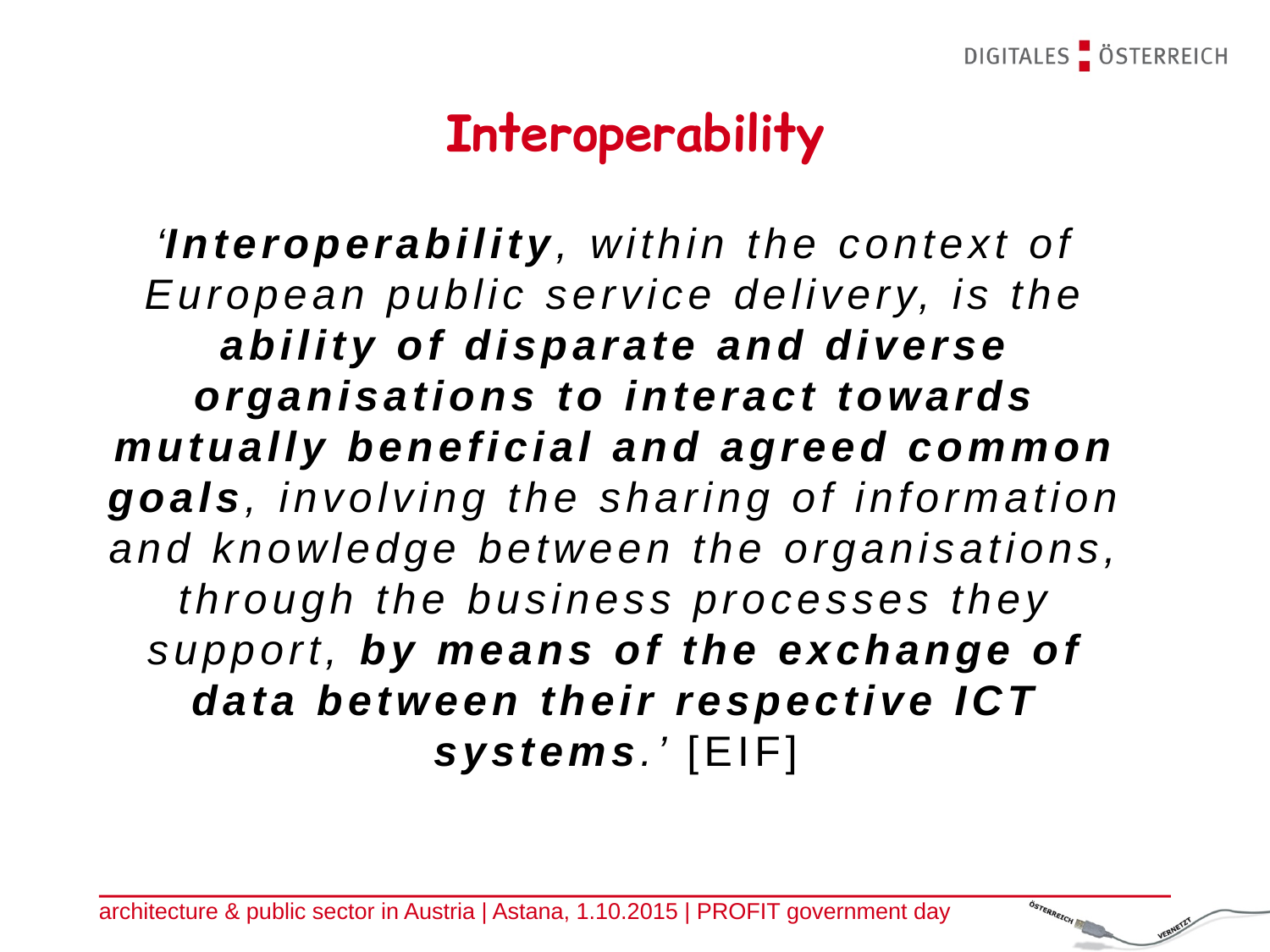

# Interoperability
‘Interoperability, within the context of European public service delivery, is the ability of disparate and diverse organisations to interact towards mutually beneficial and agreed common goals, involving the sharing of information and knowledge between the organisations, through the business processes they support, by means of the exchange of data between their respective ICT systems.’ [EIF]
architecture & public sector in Austria | Astana, 1.10.2015 | PROFIT government day